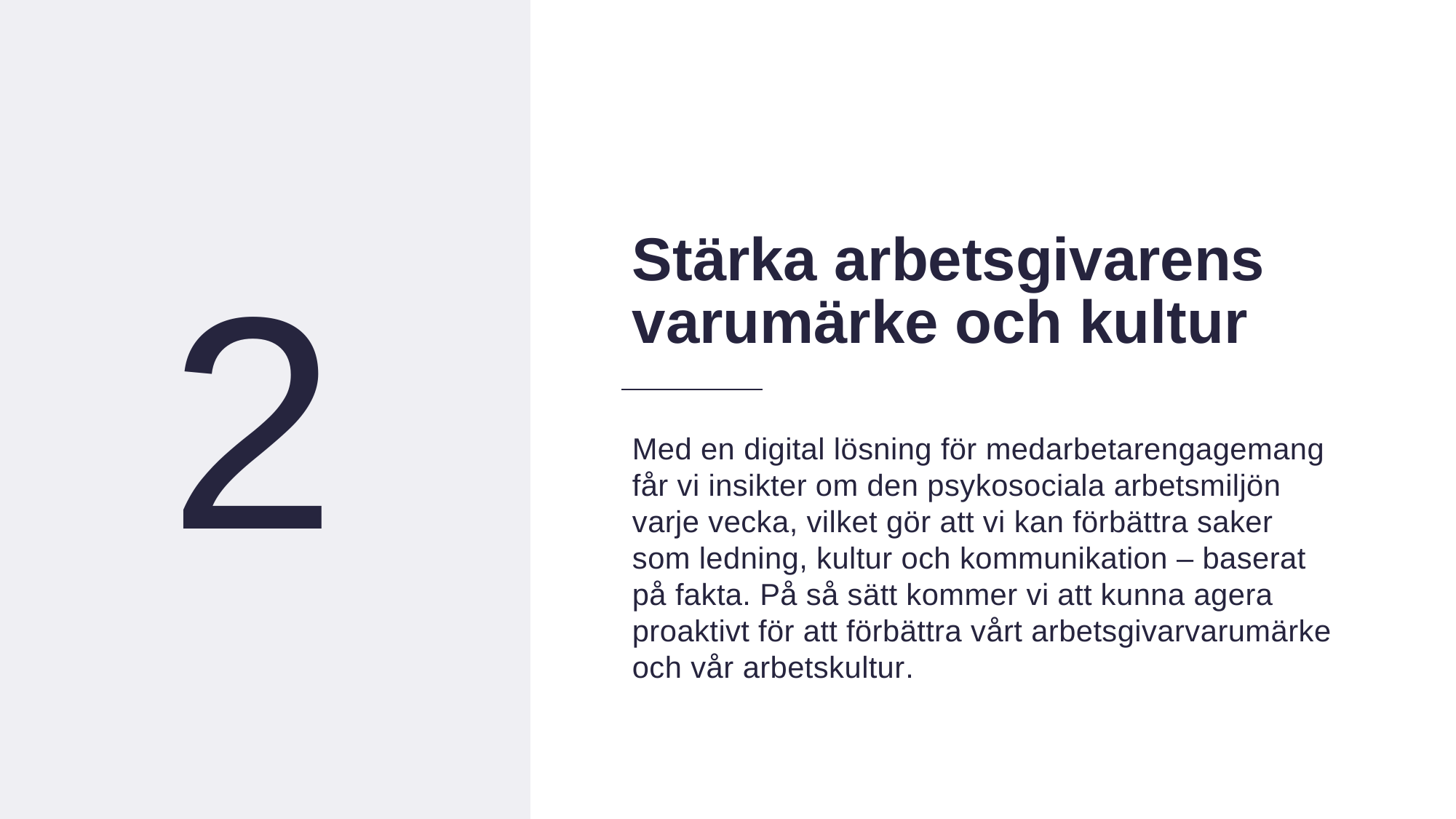

11
2
Stärka arbetsgivarens
varumärke och kultur
Med en digital lösning för medarbetarengagemang får vi insikter om den psykosociala arbetsmiljön varje vecka, vilket gör att vi kan förbättra saker som ledning, kultur och kommunikation – baserat på fakta. På så sätt kommer vi att kunna agera proaktivt för att förbättra vårt arbetsgivarvarumärke och vår arbetskultur.